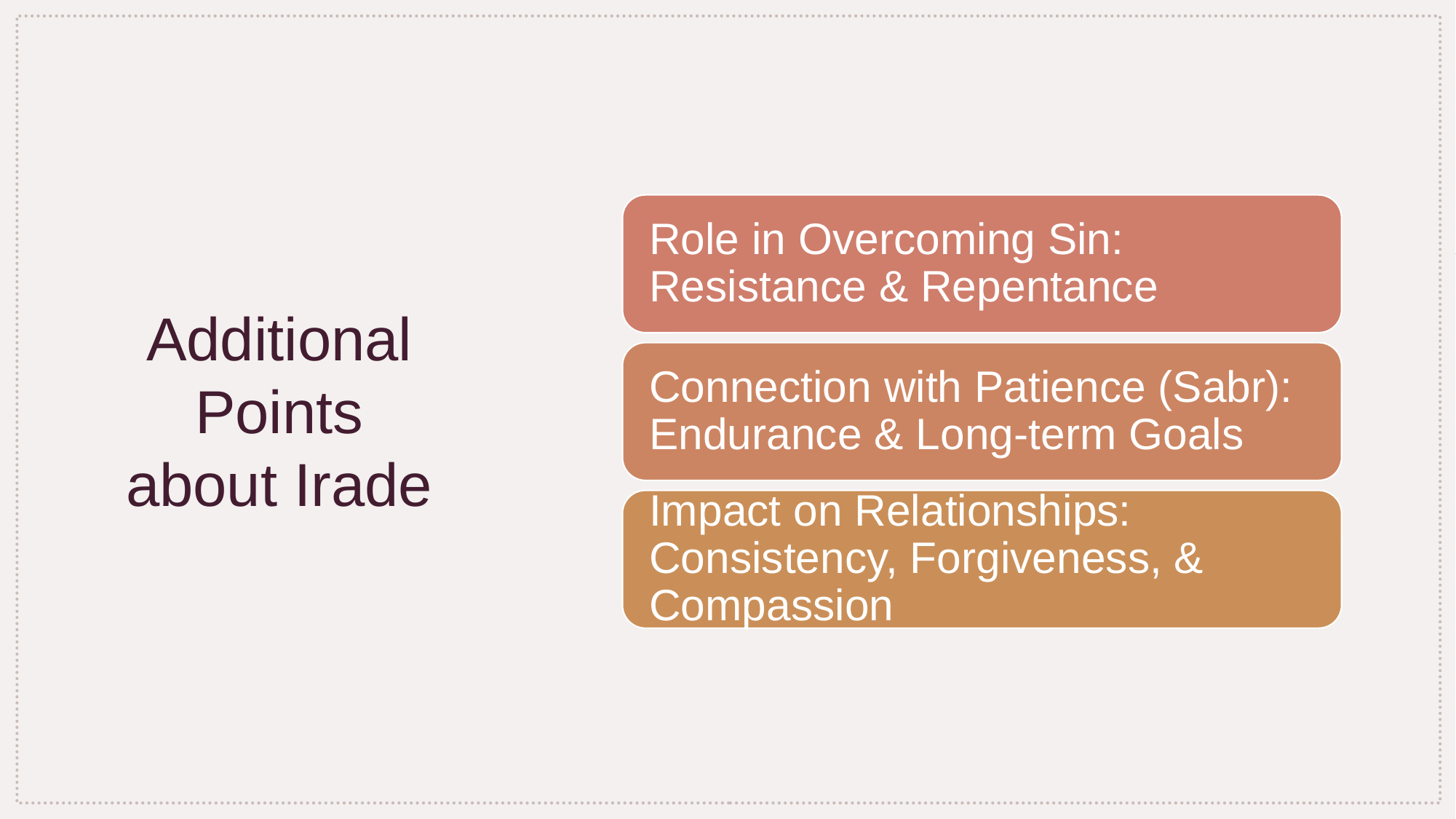

Role in Overcoming Sin:  Resistance & Repentance
Connection with Patience (Sabr): Endurance & Long-term Goals
Impact on Relationships: Consistency, Forgiveness, & Compassion
# Additional Points about Irade